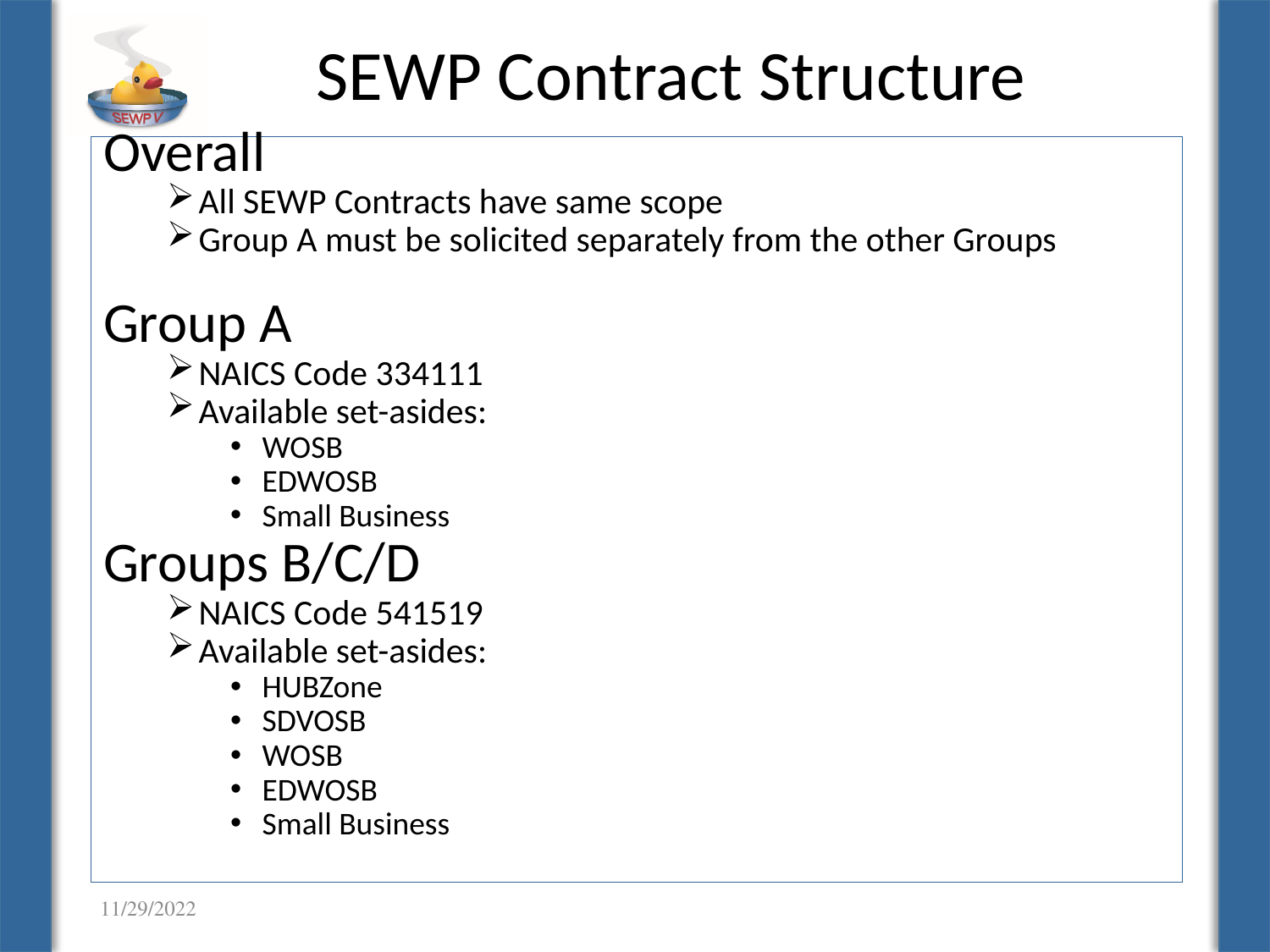

# SEWP Contract Structure
Overall
All SEWP Contracts have same scope
Group A must be solicited separately from the other Groups

Group A
NAICS Code 334111
Available set-asides:
WOSB
EDWOSB
Small Business
Groups B/C/D
NAICS Code 541519
Available set-asides:
HUBZone
SDVOSB
WOSB
EDWOSB
Small Business

11/29/2022